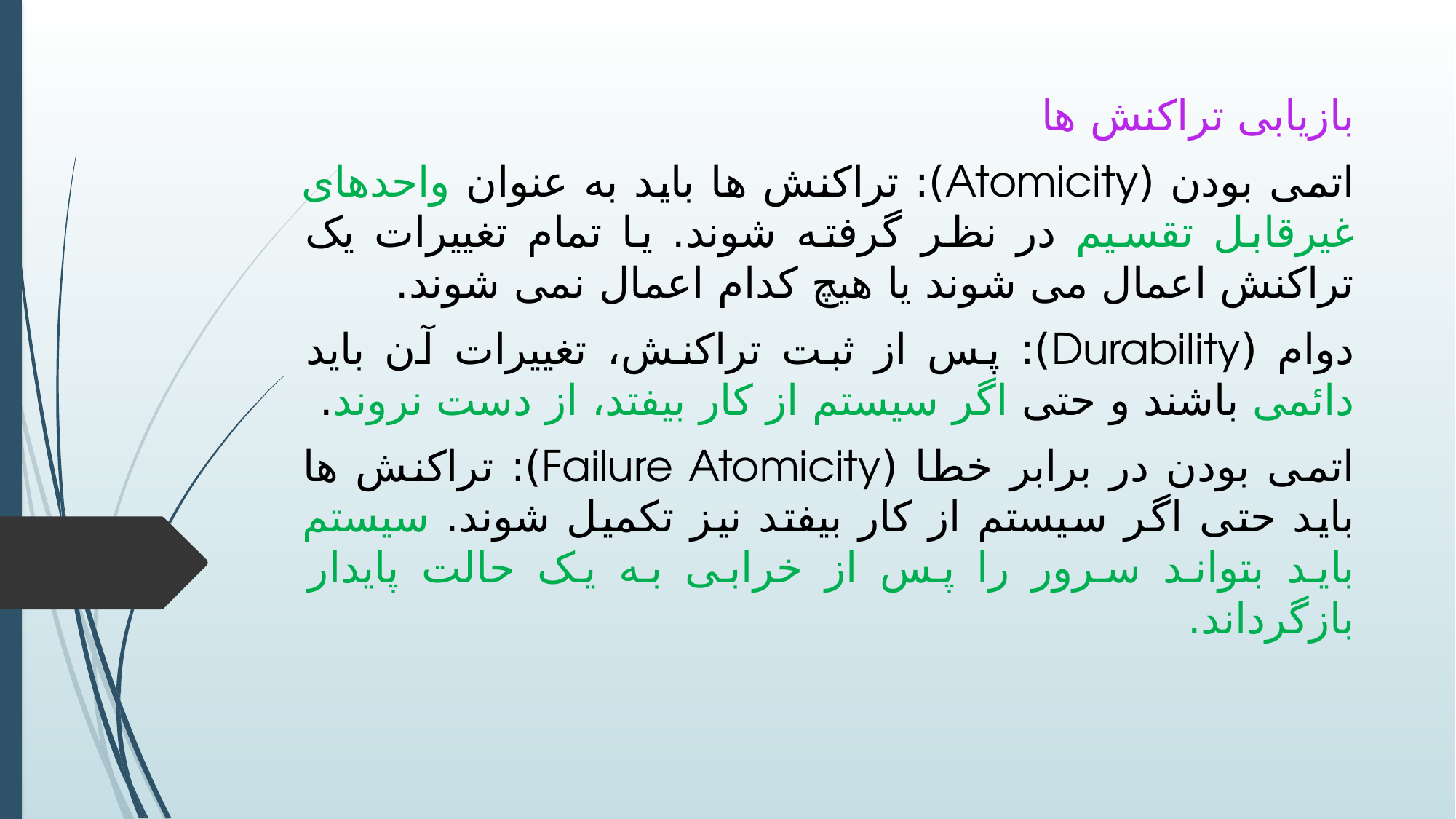

بازیابی تراکنش ها
اتمی بودن (Atomicity): تراکنش ها باید به عنوان واحدهای غیرقابل تقسیم در نظر گرفته شوند. یا تمام تغییرات یک تراکنش اعمال می شوند یا هیچ کدام اعمال نمی شوند.
دوام (Durability): پس از ثبت تراکنش، تغییرات آن باید دائمی باشند و حتی اگر سیستم از کار بیفتد، از دست نروند.
اتمی بودن در برابر خطا (Failure Atomicity): تراکنش ها باید حتی اگر سیستم از کار بیفتد نیز تکمیل شوند. سیستم باید بتواند سرور را پس از خرابی به یک حالت پایدار بازگرداند.